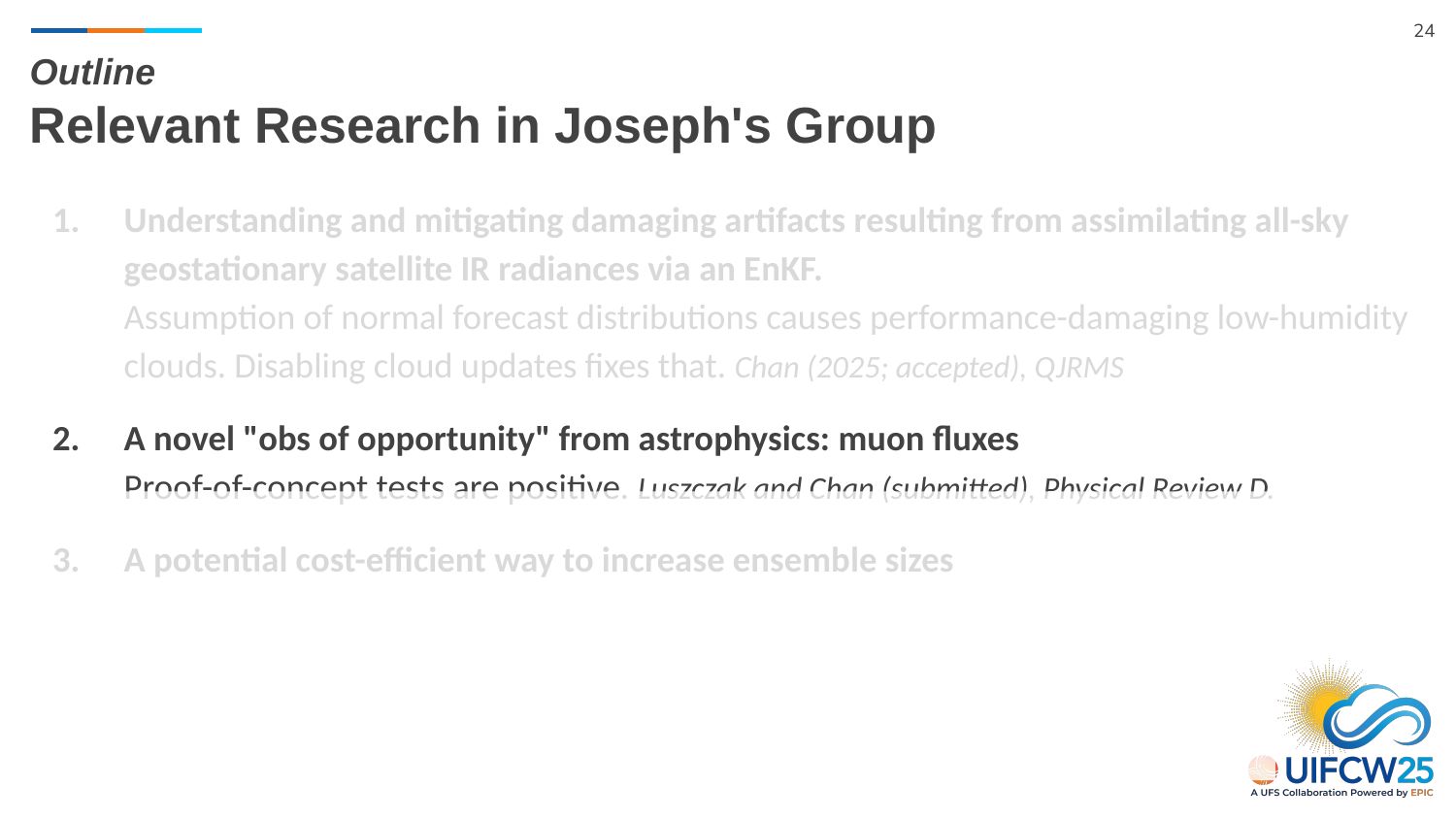

24
# Outline Relevant Research in Joseph's Group
Understanding and mitigating damaging artifacts resulting from assimilating all-sky geostationary satellite IR radiances via an EnKF.
Assumption of normal forecast distributions causes performance-damaging low-humidity clouds. Disabling cloud updates fixes that. Chan (2025; accepted), QJRMS
A novel "obs of opportunity" from astrophysics: muon fluxes
Proof-of-concept tests are positive. Luszczak and Chan (submitted), Physical Review D.
A potential cost-efficient way to increase ensemble sizes
Reasonably realistic NAVGEM virtual members have been produced using less than 10 cents per 100 virtual members. EnsDA tests underway.
Other: How do forecast distributions evolve over time? 1000-member study.
Chan et al (submitted), GRL